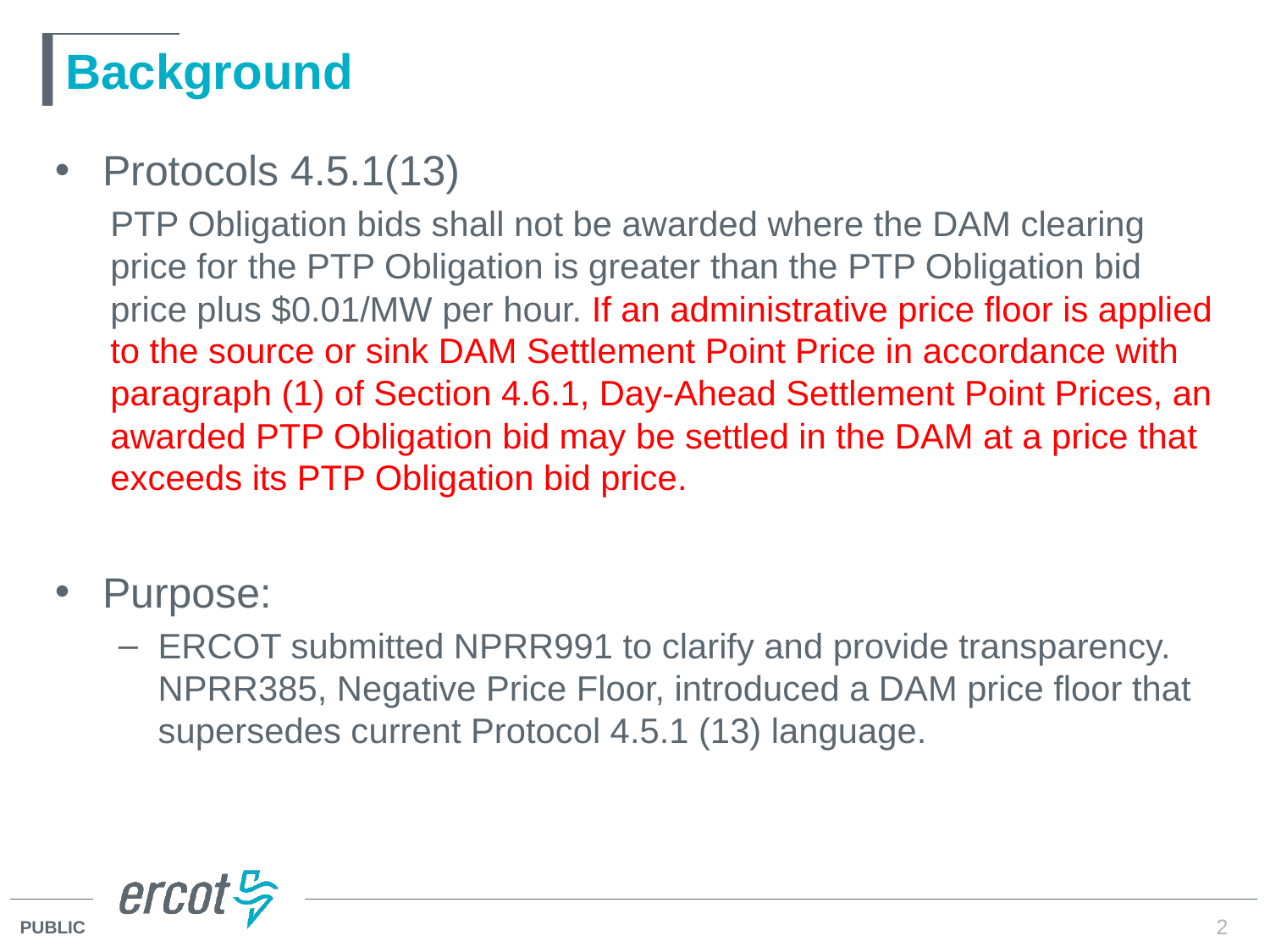

# Background
Protocols 4.5.1(13)
PTP Obligation bids shall not be awarded where the DAM clearing price for the PTP Obligation is greater than the PTP Obligation bid price plus $0.01/MW per hour. If an administrative price floor is applied to the source or sink DAM Settlement Point Price in accordance with paragraph (1) of Section 4.6.1, Day-Ahead Settlement Point Prices, an awarded PTP Obligation bid may be settled in the DAM at a price that exceeds its PTP Obligation bid price.

Purpose:
ERCOT submitted NPRR991 to clarify and provide transparency. NPRR385, Negative Price Floor, introduced a DAM price floor that supersedes current Protocol 4.5.1 (13) language.
2